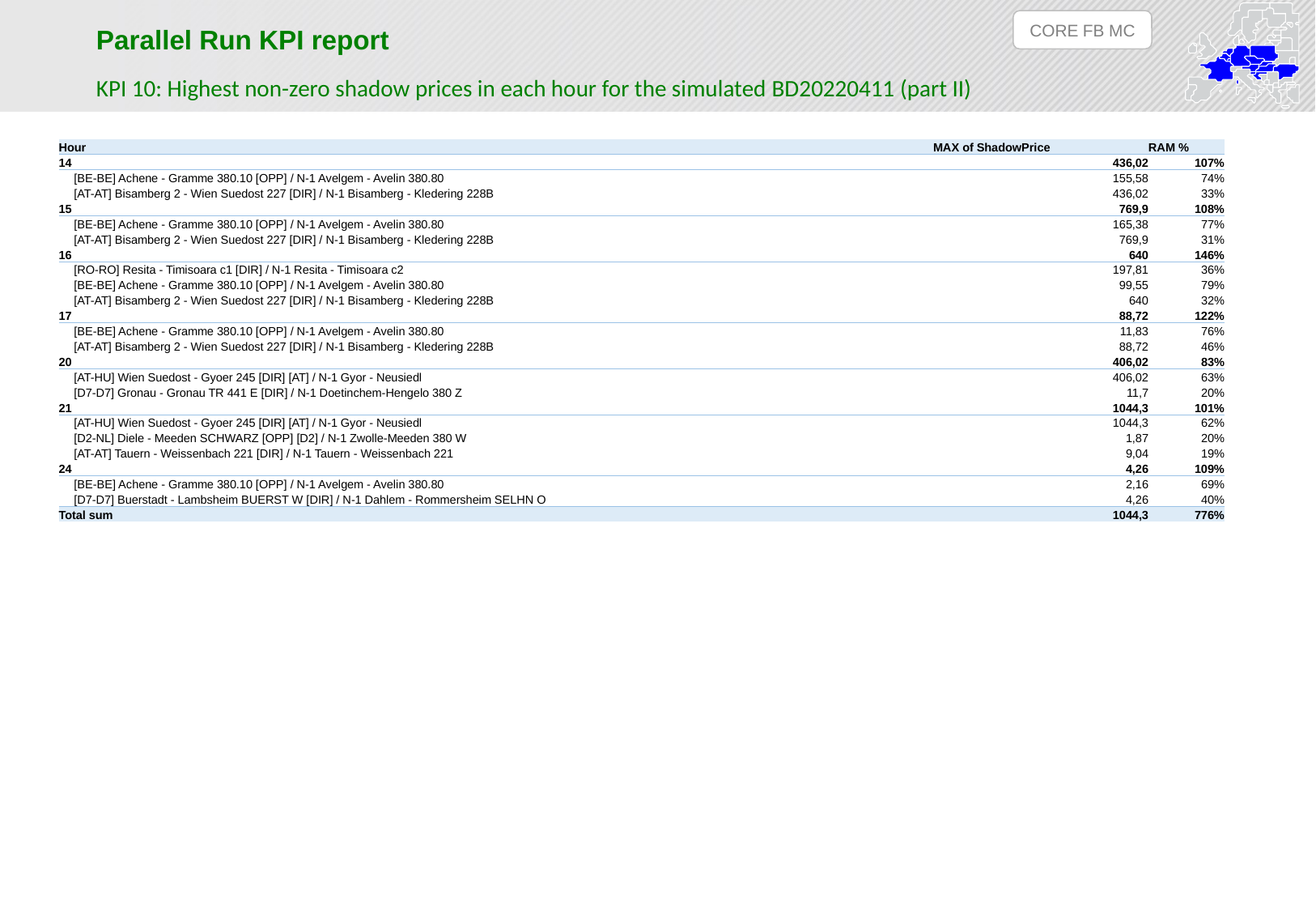

CORE FB MC
Parallel Run KPI report
KPI 10: Highest non-zero shadow prices in each hour for the simulated BD20220411 (part II)
| Hour | MAX of ShadowPrice | RAM % |
| --- | --- | --- |
| 14 | 436,02 | 107% |
| [BE-BE] Achene - Gramme 380.10 [OPP] / N-1 Avelgem - Avelin 380.80 | 155,58 | 74% |
| [AT-AT] Bisamberg 2 - Wien Suedost 227 [DIR] / N-1 Bisamberg - Kledering 228B | 436,02 | 33% |
| 15 | 769,9 | 108% |
| [BE-BE] Achene - Gramme 380.10 [OPP] / N-1 Avelgem - Avelin 380.80 | 165,38 | 77% |
| [AT-AT] Bisamberg 2 - Wien Suedost 227 [DIR] / N-1 Bisamberg - Kledering 228B | 769,9 | 31% |
| 16 | 640 | 146% |
| [RO-RO] Resita - Timisoara c1 [DIR] / N-1 Resita - Timisoara c2 | 197,81 | 36% |
| [BE-BE] Achene - Gramme 380.10 [OPP] / N-1 Avelgem - Avelin 380.80 | 99,55 | 79% |
| [AT-AT] Bisamberg 2 - Wien Suedost 227 [DIR] / N-1 Bisamberg - Kledering 228B | 640 | 32% |
| 17 | 88,72 | 122% |
| [BE-BE] Achene - Gramme 380.10 [OPP] / N-1 Avelgem - Avelin 380.80 | 11,83 | 76% |
| [AT-AT] Bisamberg 2 - Wien Suedost 227 [DIR] / N-1 Bisamberg - Kledering 228B | 88,72 | 46% |
| 20 | 406,02 | 83% |
| [AT-HU] Wien Suedost - Gyoer 245 [DIR] [AT] / N-1 Gyor - Neusiedl | 406,02 | 63% |
| [D7-D7] Gronau - Gronau TR 441 E [DIR] / N-1 Doetinchem-Hengelo 380 Z | 11,7 | 20% |
| 21 | 1044,3 | 101% |
| [AT-HU] Wien Suedost - Gyoer 245 [DIR] [AT] / N-1 Gyor - Neusiedl | 1044,3 | 62% |
| [D2-NL] Diele - Meeden SCHWARZ [OPP] [D2] / N-1 Zwolle-Meeden 380 W | 1,87 | 20% |
| [AT-AT] Tauern - Weissenbach 221 [DIR] / N-1 Tauern - Weissenbach 221 | 9,04 | 19% |
| 24 | 4,26 | 109% |
| [BE-BE] Achene - Gramme 380.10 [OPP] / N-1 Avelgem - Avelin 380.80 | 2,16 | 69% |
| [D7-D7] Buerstadt - Lambsheim BUERST W [DIR] / N-1 Dahlem - Rommersheim SELHN O | 4,26 | 40% |
| Total sum | 1044,3 | 776% |